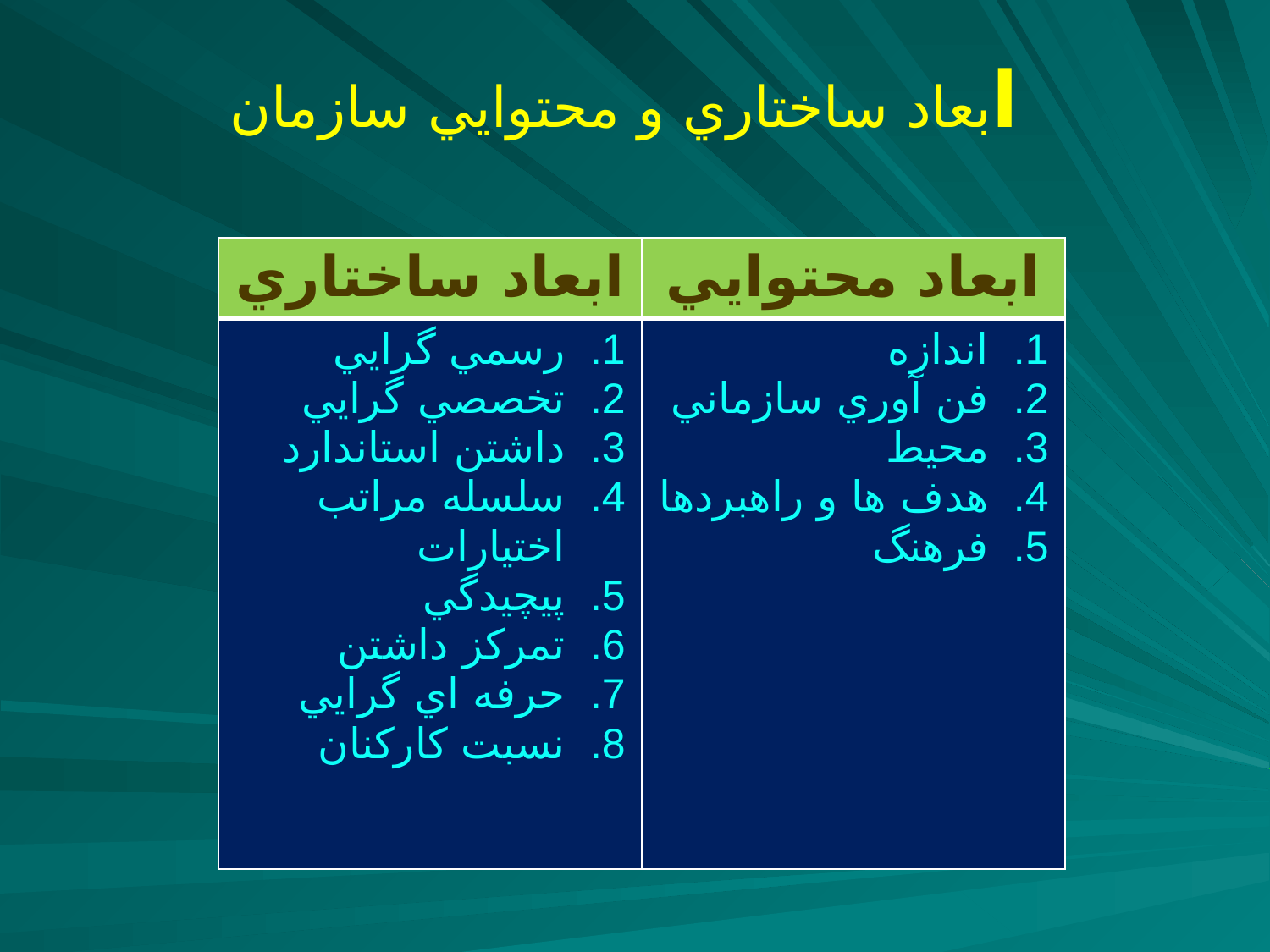

# ابعاد ساختاري و محتوايي سازمان

| ابعاد ساختاري | ابعاد محتوايي |
| --- | --- |
| رسمي گرايي تخصصي گرايي داشتن استاندارد سلسله مراتب اختيارات پيچيدگي تمركز داشتن حرفه اي گرايي نسبت كاركنان | اندازه فن آوري سازماني محيط هدف ها و راهبردها فرهنگ |